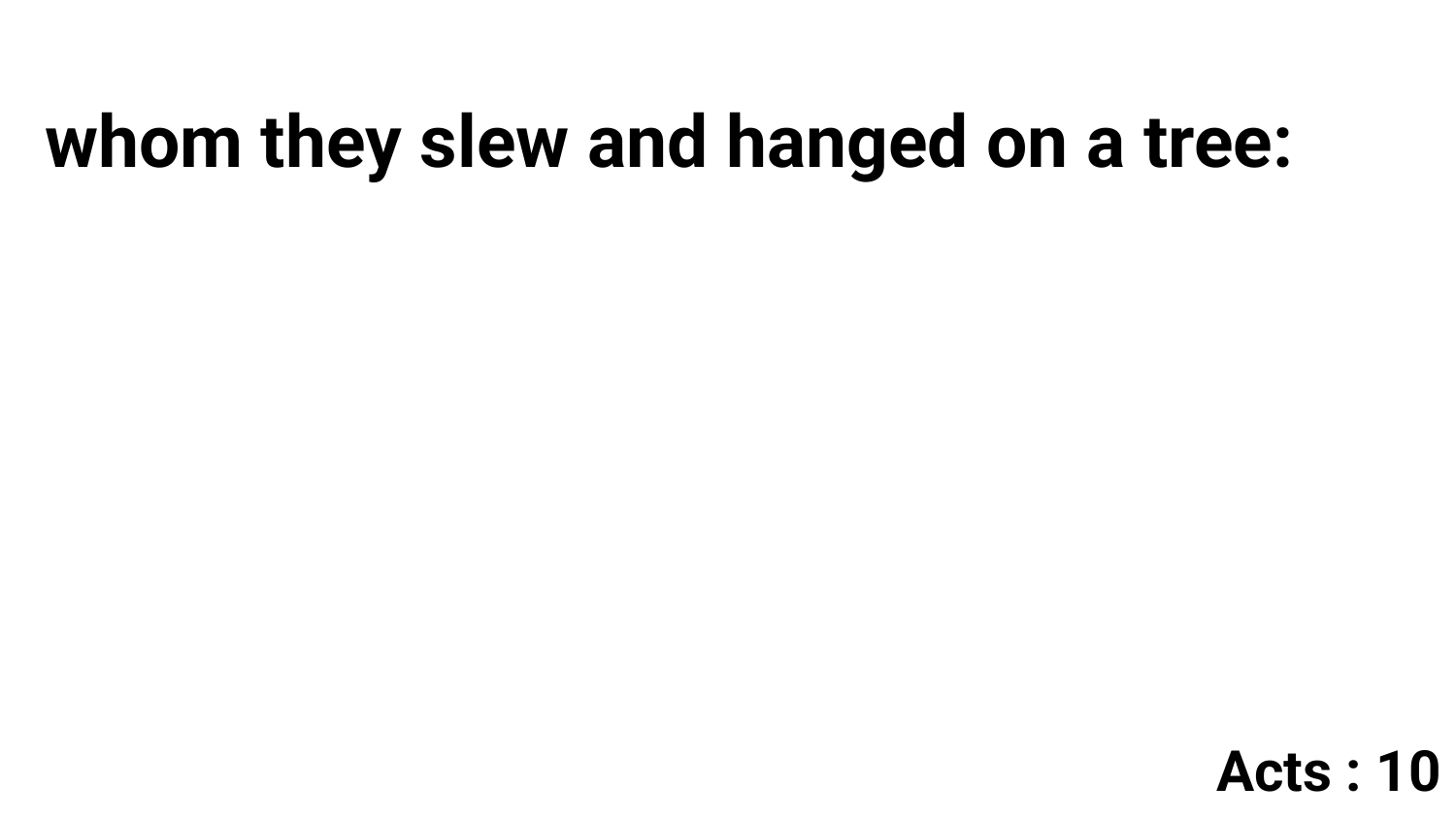

whom they slew and hanged on a tree:
Acts : 10